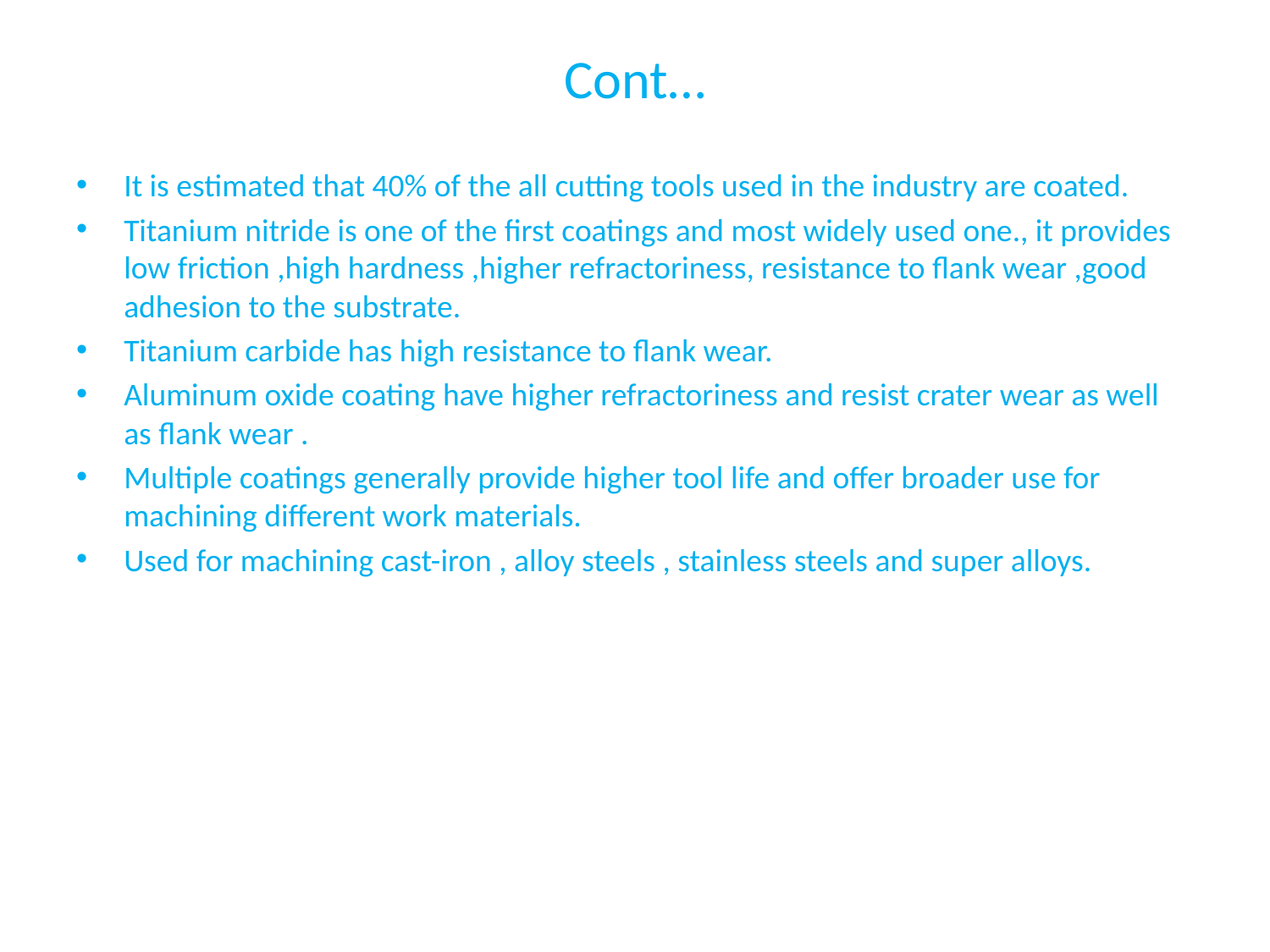

# Cont…
It is estimated that 40% of the all cutting tools used in the industry are coated.
Titanium nitride is one of the first coatings and most widely used one., it provides low friction ,high hardness ,higher refractoriness, resistance to flank wear ,good adhesion to the substrate.
Titanium carbide has high resistance to flank wear.
Aluminum oxide coating have higher refractoriness and resist crater wear as well as flank wear .
Multiple coatings generally provide higher tool life and offer broader use for machining different work materials.
Used for machining cast-iron , alloy steels , stainless steels and super alloys.